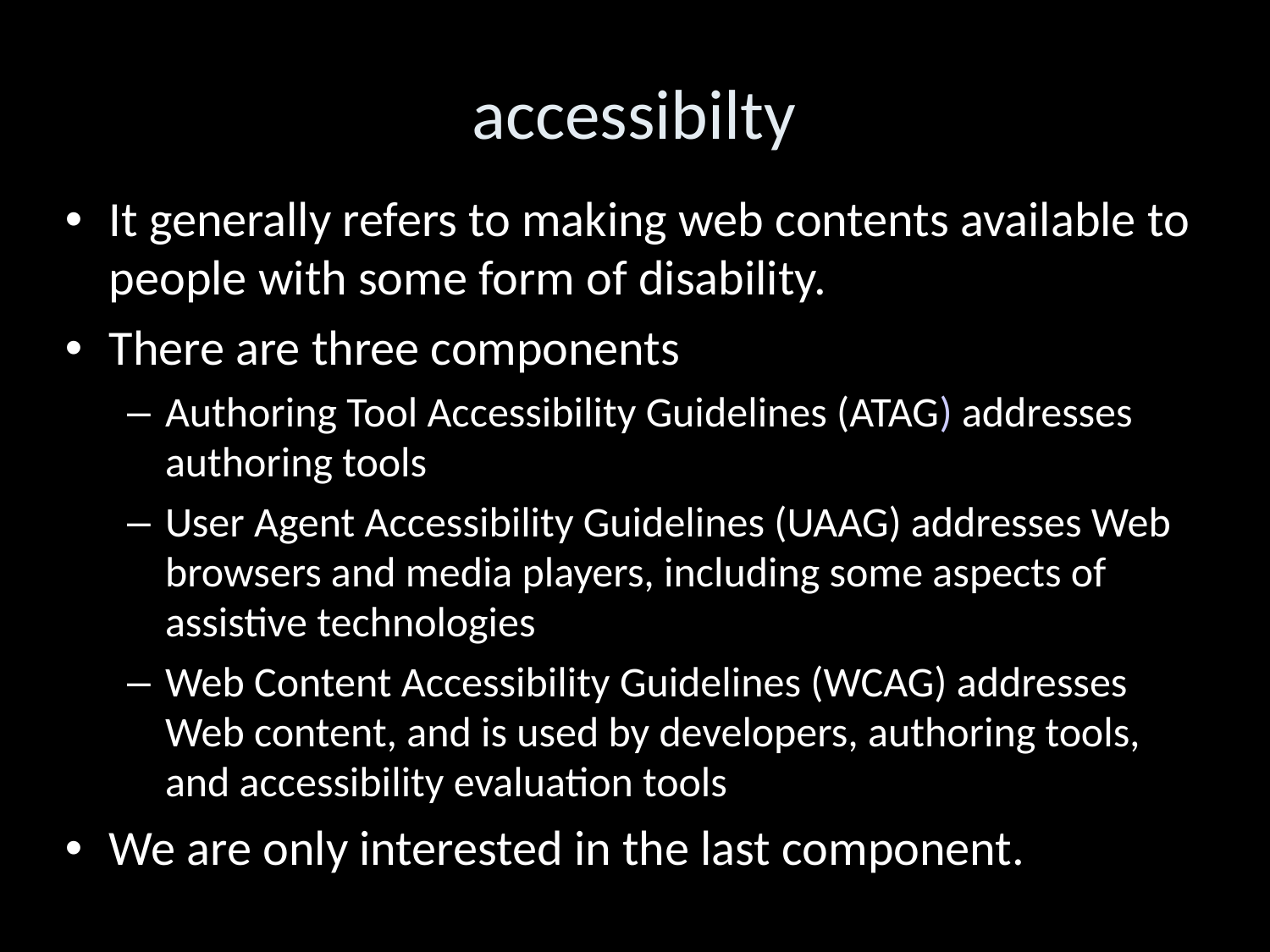

accessibilty
It generally refers to making web contents available to people with some form of disability.
There are three components
Authoring Tool Accessibility Guidelines (ATAG) addresses authoring tools
User Agent Accessibility Guidelines (UAAG) addresses Web browsers and media players, including some aspects of assistive technologies
Web Content Accessibility Guidelines (WCAG) addresses Web content, and is used by developers, authoring tools, and accessibility evaluation tools
We are only interested in the last component.